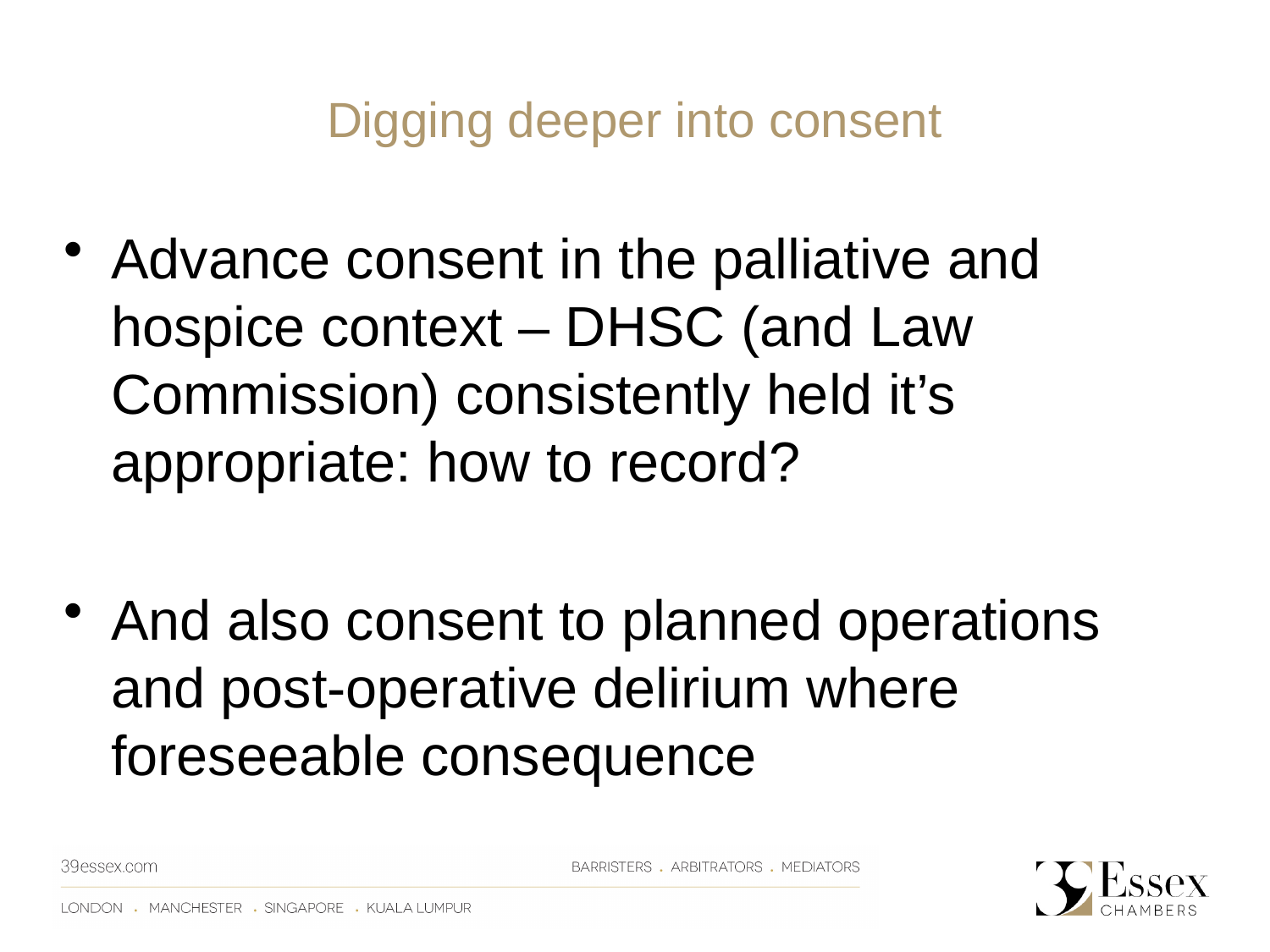

# Digging deeper into consent
Advance consent in the palliative and hospice context – DHSC (and Law Commission) consistently held it’s appropriate: how to record?

And also consent to planned operations and post-operative delirium where foreseeable consequence